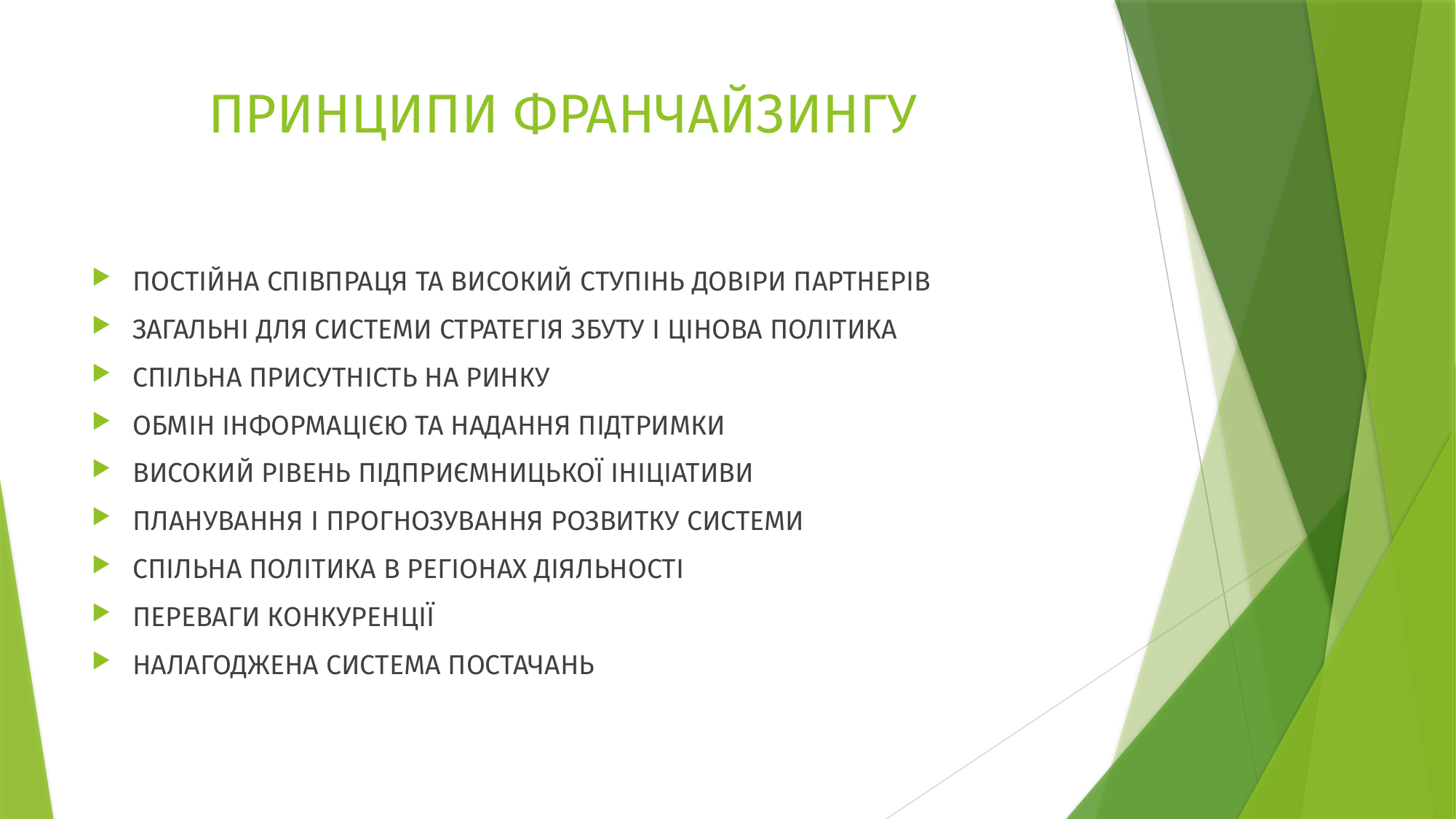

# ПРИНЦИПИ ФРАНЧАЙЗИНГУ
ПОСТІЙНА СПІВПРАЦЯ ТА ВИСОКИЙ СТУПІНЬ ДОВІРИ ПАРТНЕРІВ
ЗАГАЛЬНІ ДЛЯ СИСТЕМИ СТРАТЕГІЯ ЗБУТУ І ЦІНОВА ПОЛІТИКА
СПІЛЬНА ПРИСУТНІСТЬ НА РИНКУ
ОБМІН ІНФОРМАЦІЄЮ ТА НАДАННЯ ПІДТРИМКИ
ВИСОКИЙ РІВЕНЬ ПІДПРИЄМНИЦЬКОЇ ІНІЦІАТИВИ
ПЛАНУВАННЯ І ПРОГНОЗУВАННЯ РОЗВИТКУ СИСТЕМИ
СПІЛЬНА ПОЛІТИКА В РЕГІОНАХ ДІЯЛЬНОСТІ
ПЕРЕВАГИ КОНКУРЕНЦІЇ
НАЛАГОДЖЕНА СИСТЕМА ПОСТАЧАНЬ